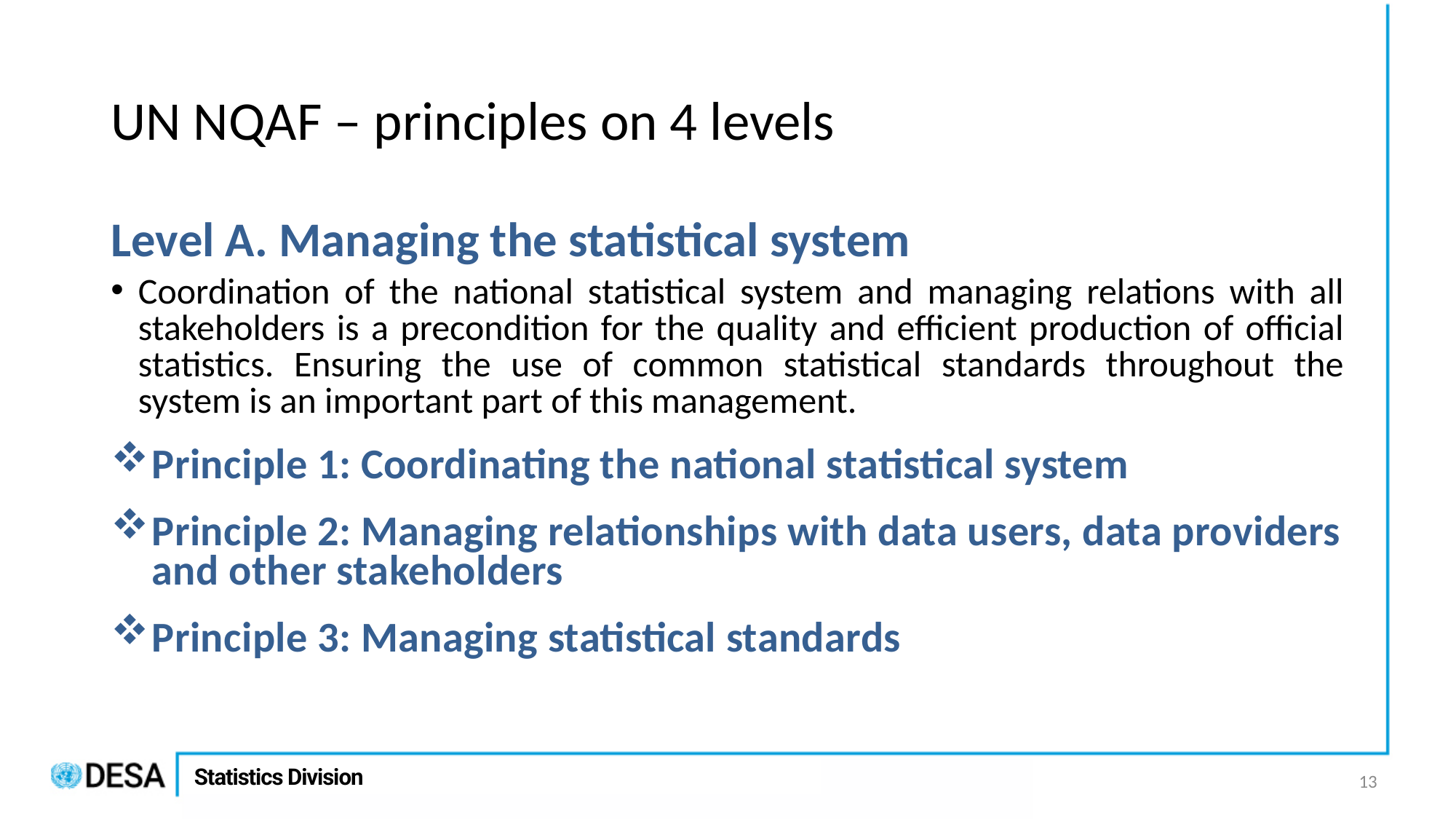

# UN NQAF – principles on 4 levels
Level A. Managing the statistical system
Coordination of the national statistical system and managing relations with all stakeholders is a precondition for the quality and efficient production of official statistics. Ensuring the use of common statistical standards throughout the system is an important part of this management.
Principle 1: Coordinating the national statistical system
Principle 2: Managing relationships with data users, data providers and other stakeholders
Principle 3: Managing statistical standards

13